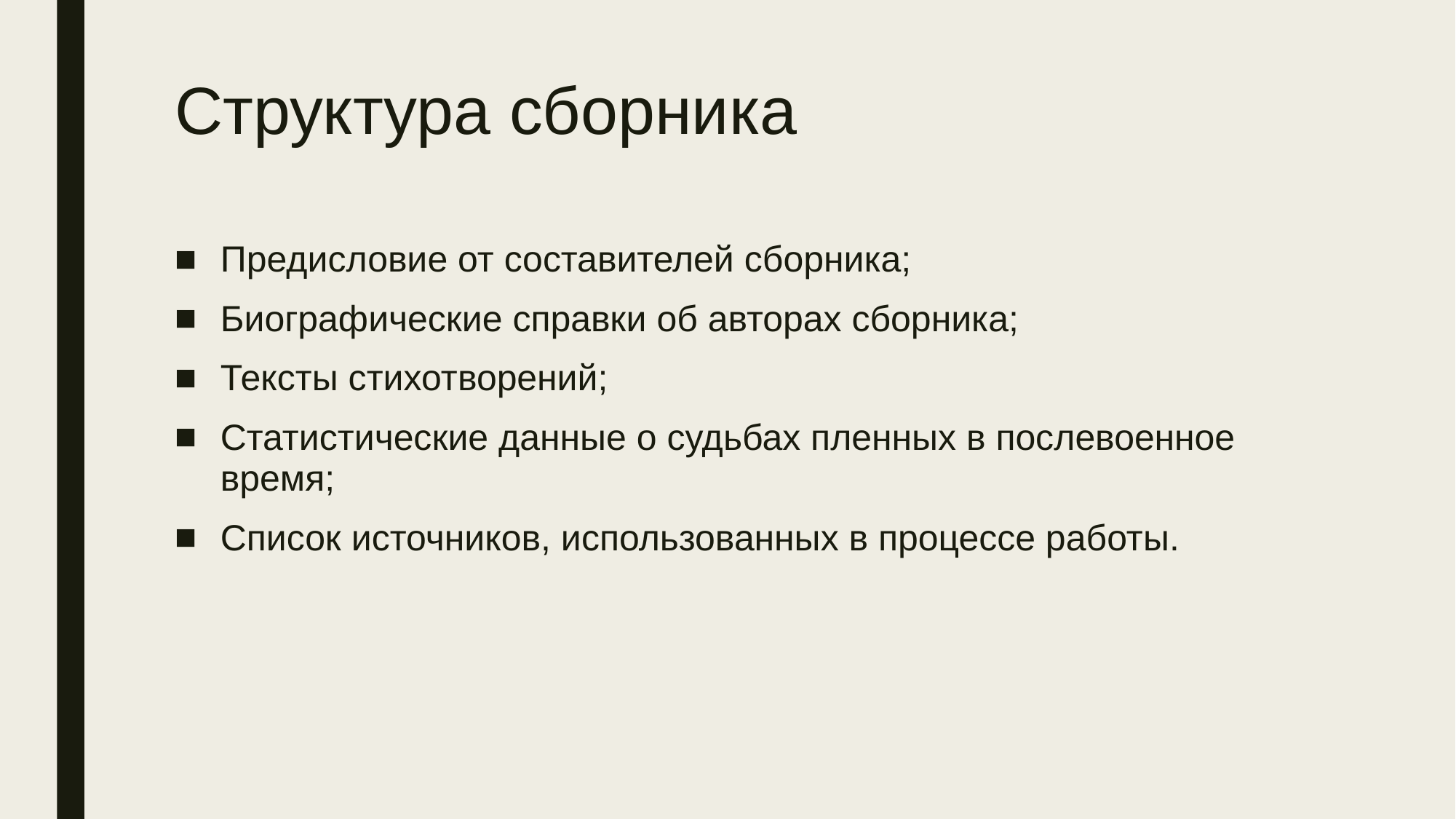

# Структура сборника
Предисловие от составителей сборника;
Биографические справки об авторах сборника;
Тексты стихотворений;
Статистические данные о судьбах пленных в послевоенное время;
Список источников, использованных в процессе работы.